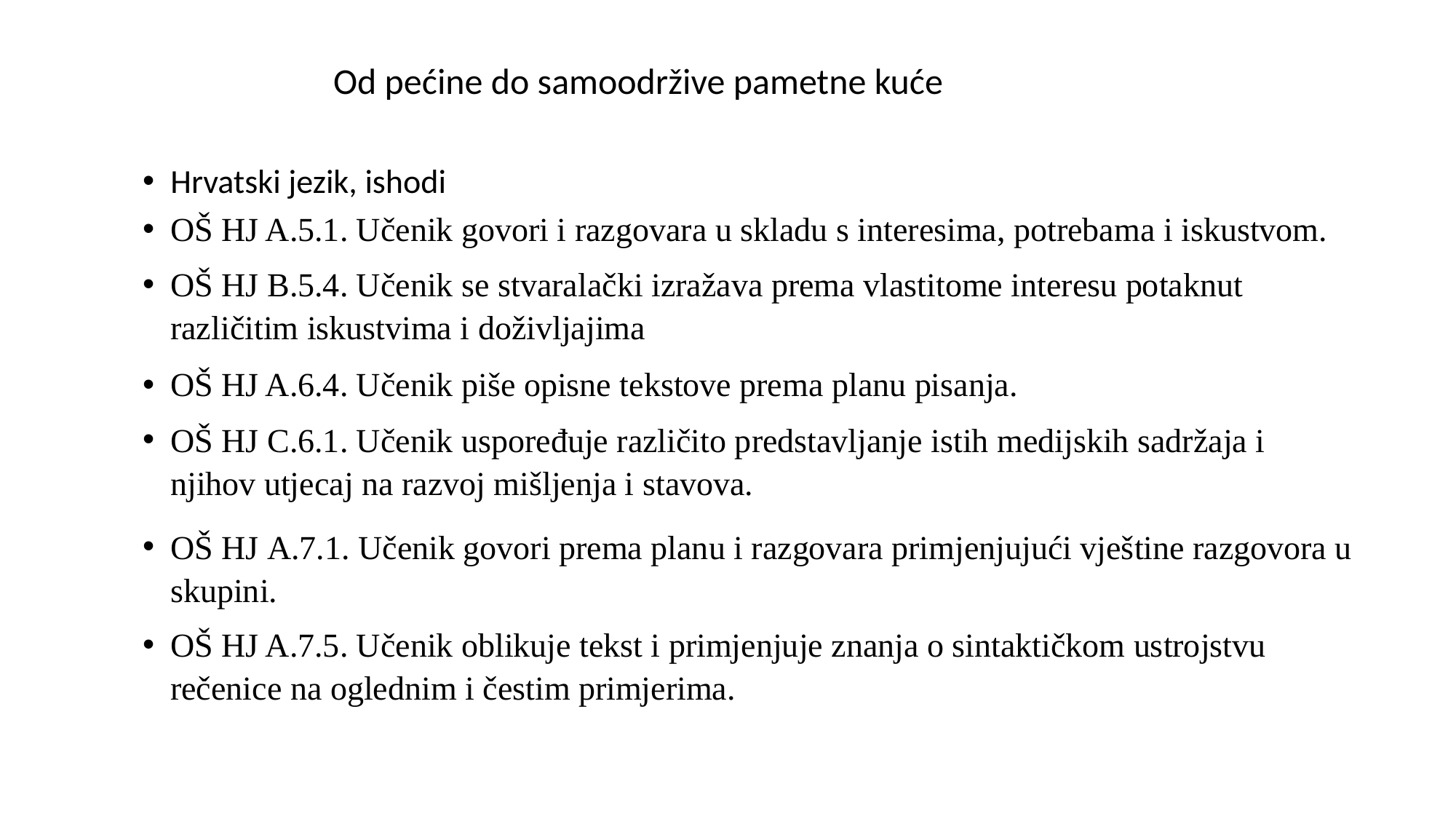

# Od pećine do samoodržive pametne kuće
Hrvatski jezik, ishodi
OŠ HJ A.5.1. Učenik govori i razgovara u skladu s interesima, potrebama i iskustvom.
OŠ HJ B.5.4. Učenik se stvaralački izražava prema vlastitome interesu potaknut različitim iskustvima i doživljajima
OŠ HJ A.6.4. Učenik piše opisne tekstove prema planu pisanja.
OŠ HJ C.6.1. Učenik uspoređuje različito predstavljanje istih medijskih sadržaja i njihov utjecaj na razvoj mišljenja i stavova.
OŠ HJ A.7.1. Učenik govori prema planu i razgovara primjenjujući vještine razgovora u skupini.
OŠ HJ A.7.5. Učenik oblikuje tekst i primjenjuje znanja o sintaktičkom ustrojstvu rečenice na oglednim i čestim primjerima.